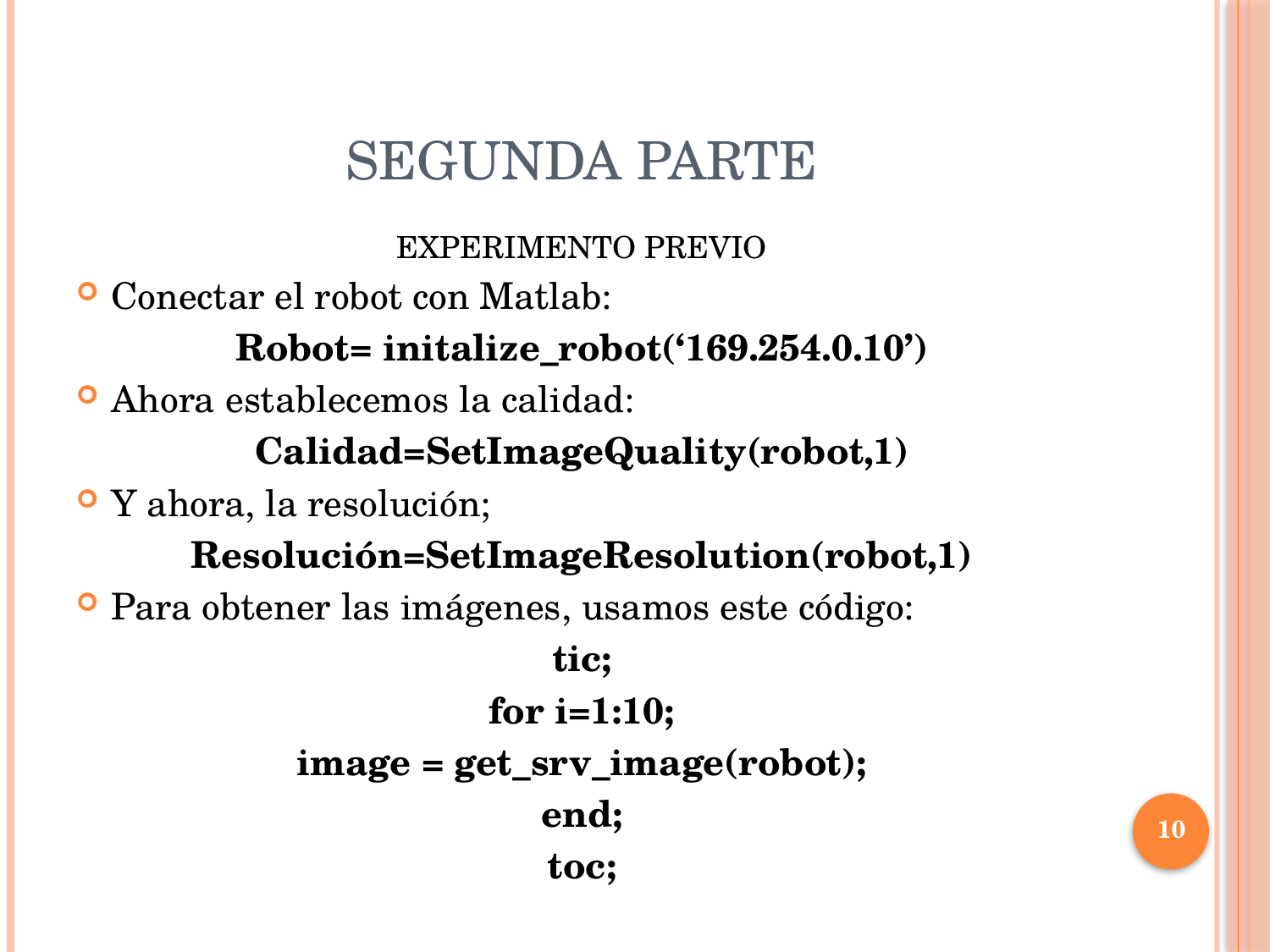

# SEGUNDA PARTE
EXPERIMENTO PREVIO
Conectar el robot con Matlab:
Robot= initalize_robot(‘169.254.0.10’)
Ahora establecemos la calidad:
Calidad=SetImageQuality(robot,1)
Y ahora, la resolución;
Resolución=SetImageResolution(robot,1)
Para obtener las imágenes, usamos este código:
tic;
for i=1:10;
image = get_srv_image(robot);
end;
toc;

10